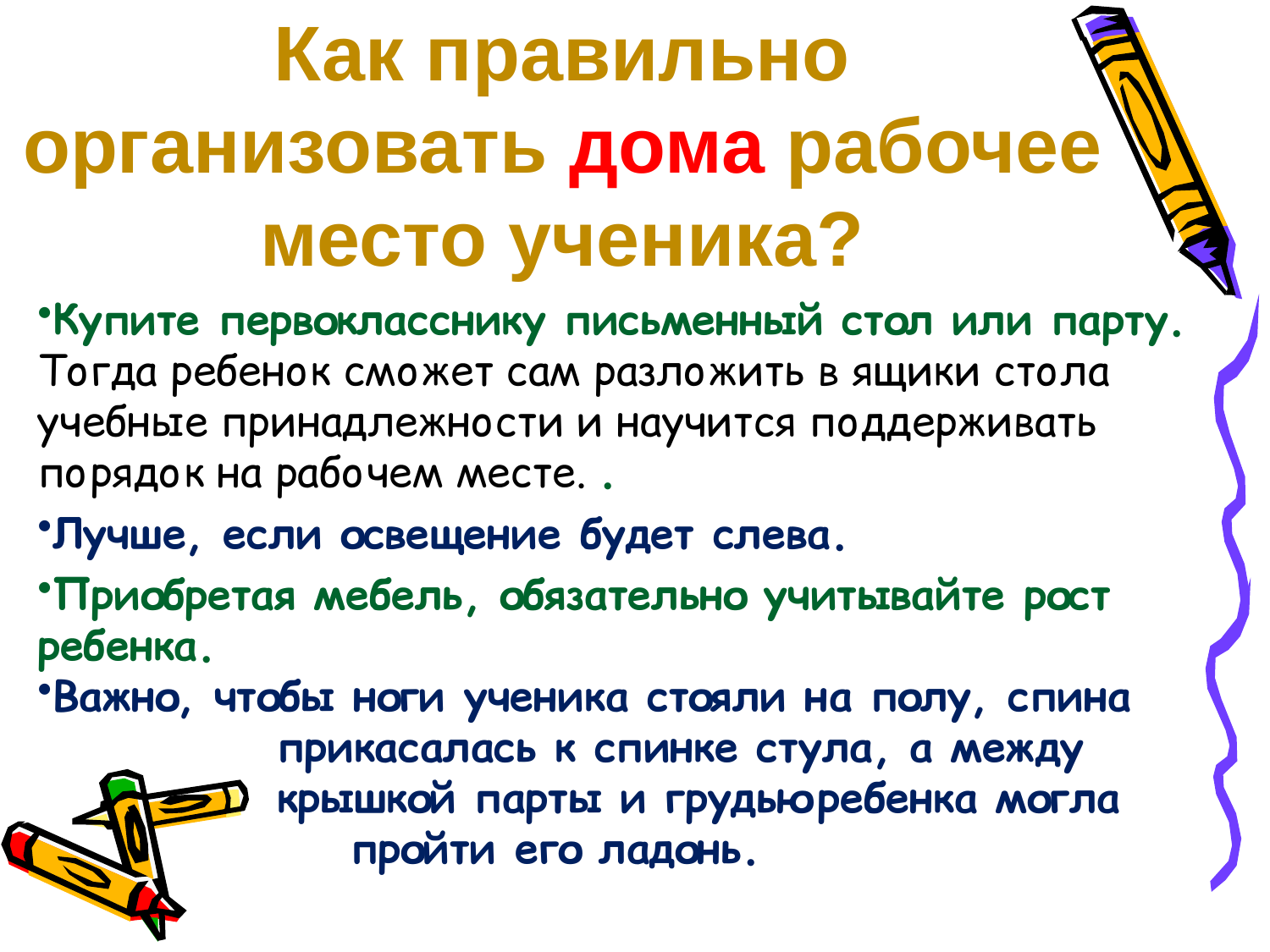

# Как правильно организовать дома рабочее место ученика?
Купите первокласснику письменный стол или парту. Тогда ребенок сможет сам разложить в ящики стола учебные принадлежности и научится поддерживать порядок на рабочем месте. .
Лучше, если освещение будет слева.
Приобретая мебель, обязательно учитывайте рост ребенка.
Важно, чтобы ноги ученика стояли на полу, спина
             прикасалась к спинке стула, а между
             крышкой парты и грудью ребенка могла
                 пройти его ладонь.